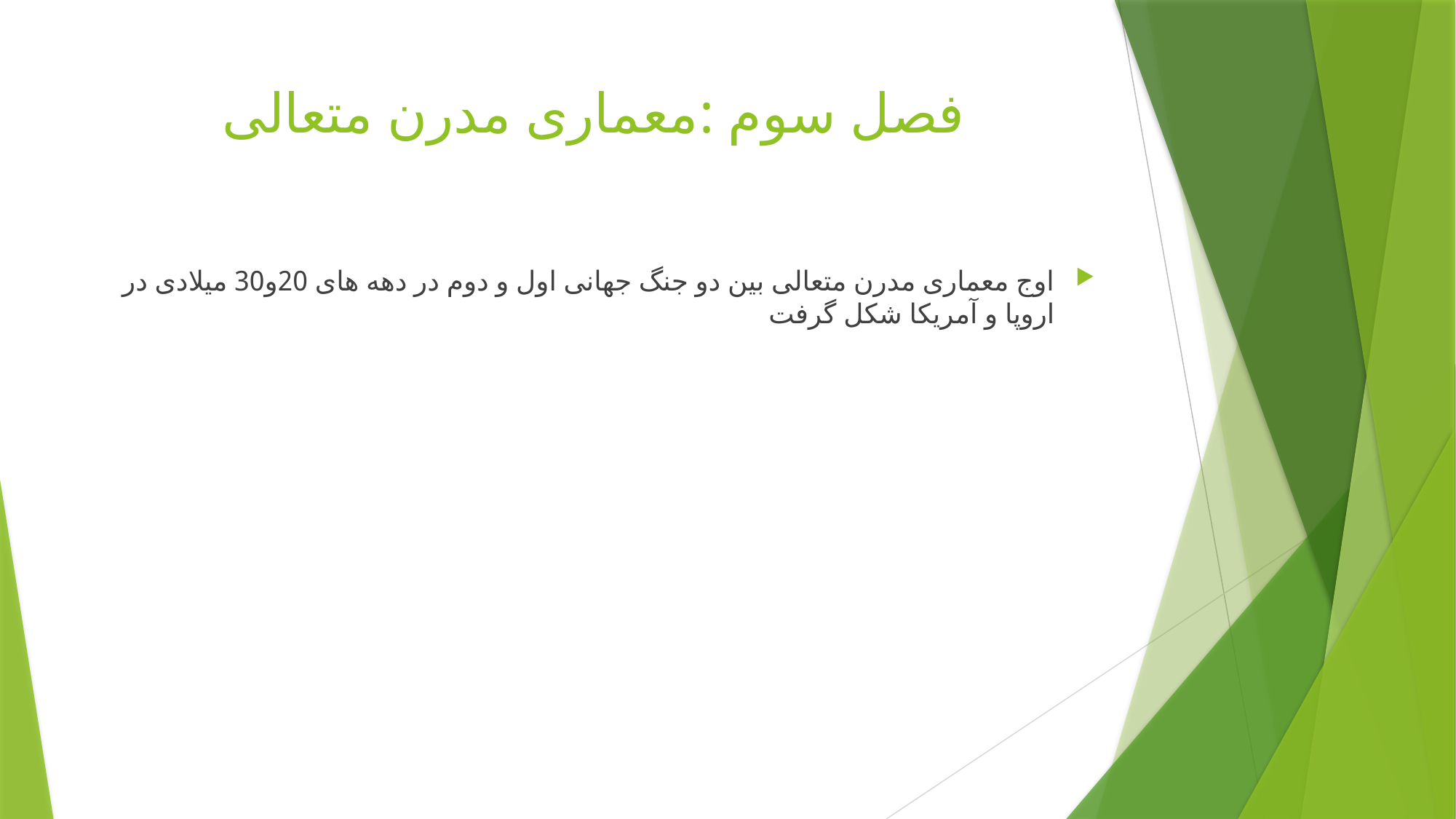

# فصل سوم :معماری مدرن متعالی
اوج معماری مدرن متعالی بین دو جنگ جهانی اول و دوم در دهه های 20و30 میلادی در اروپا و آمریکا شکل گرفت